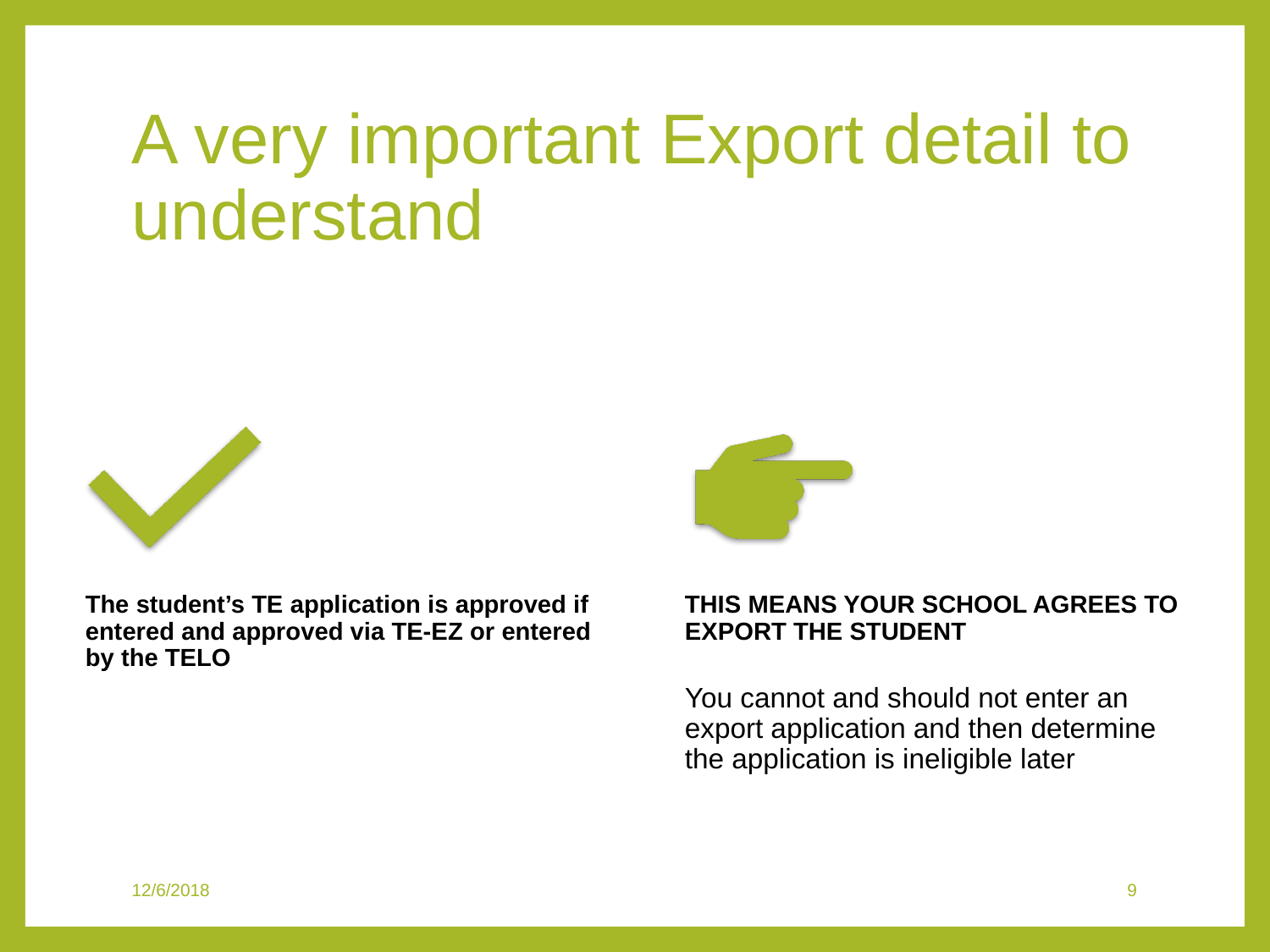

# A very important Export detail to understand
The student’s TE application is approved if entered and approved via TE-EZ or entered by the TELO
THIS MEANS YOUR SCHOOL AGREES TO EXPORT THE STUDENT
You cannot and should not enter an export application and then determine the application is ineligible later
12/6/2018
9